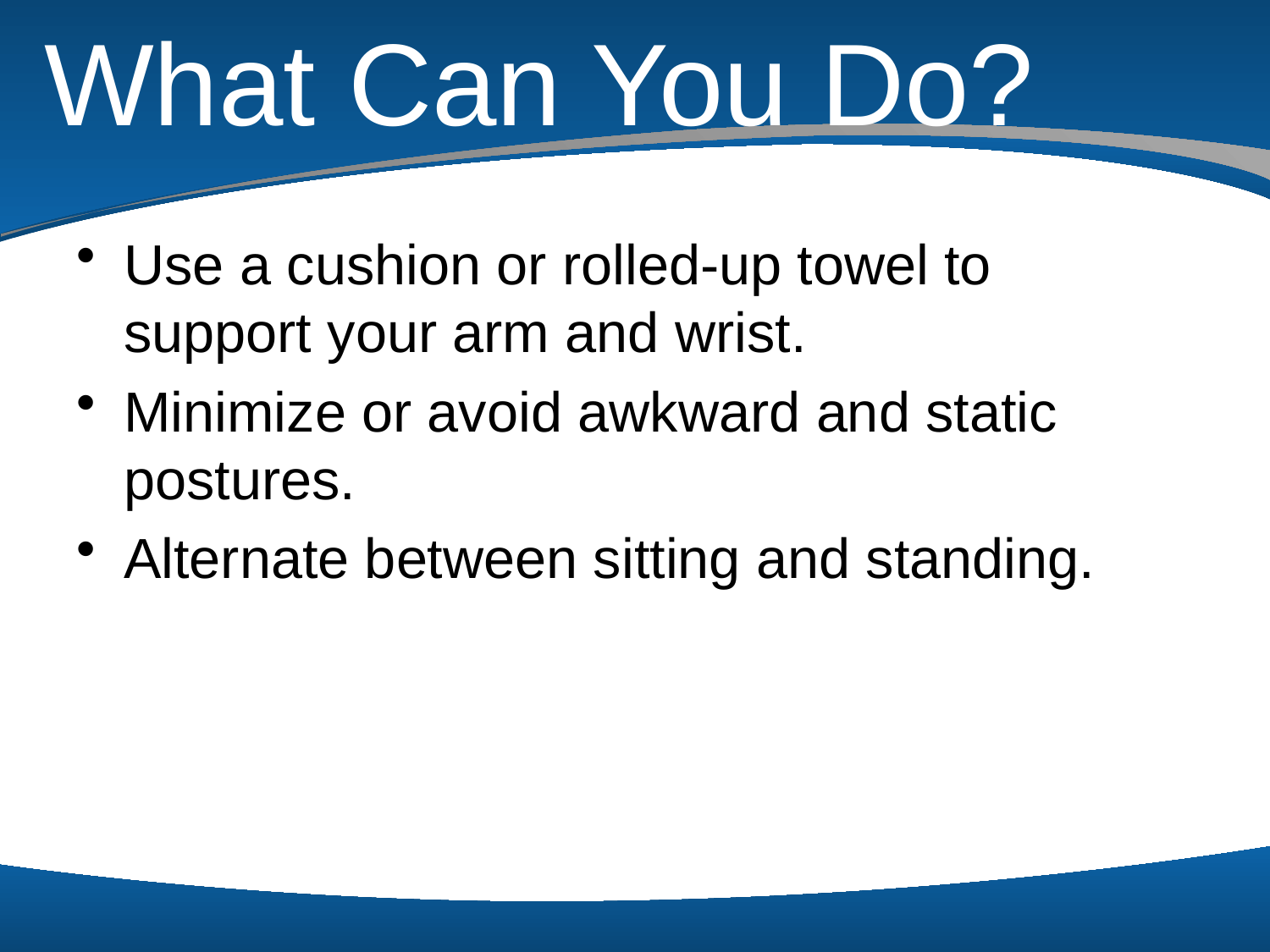

# What Can You Do?
Use a cushion or rolled-up towel to support your arm and wrist.
Minimize or avoid awkward and static postures.
Alternate between sitting and standing.